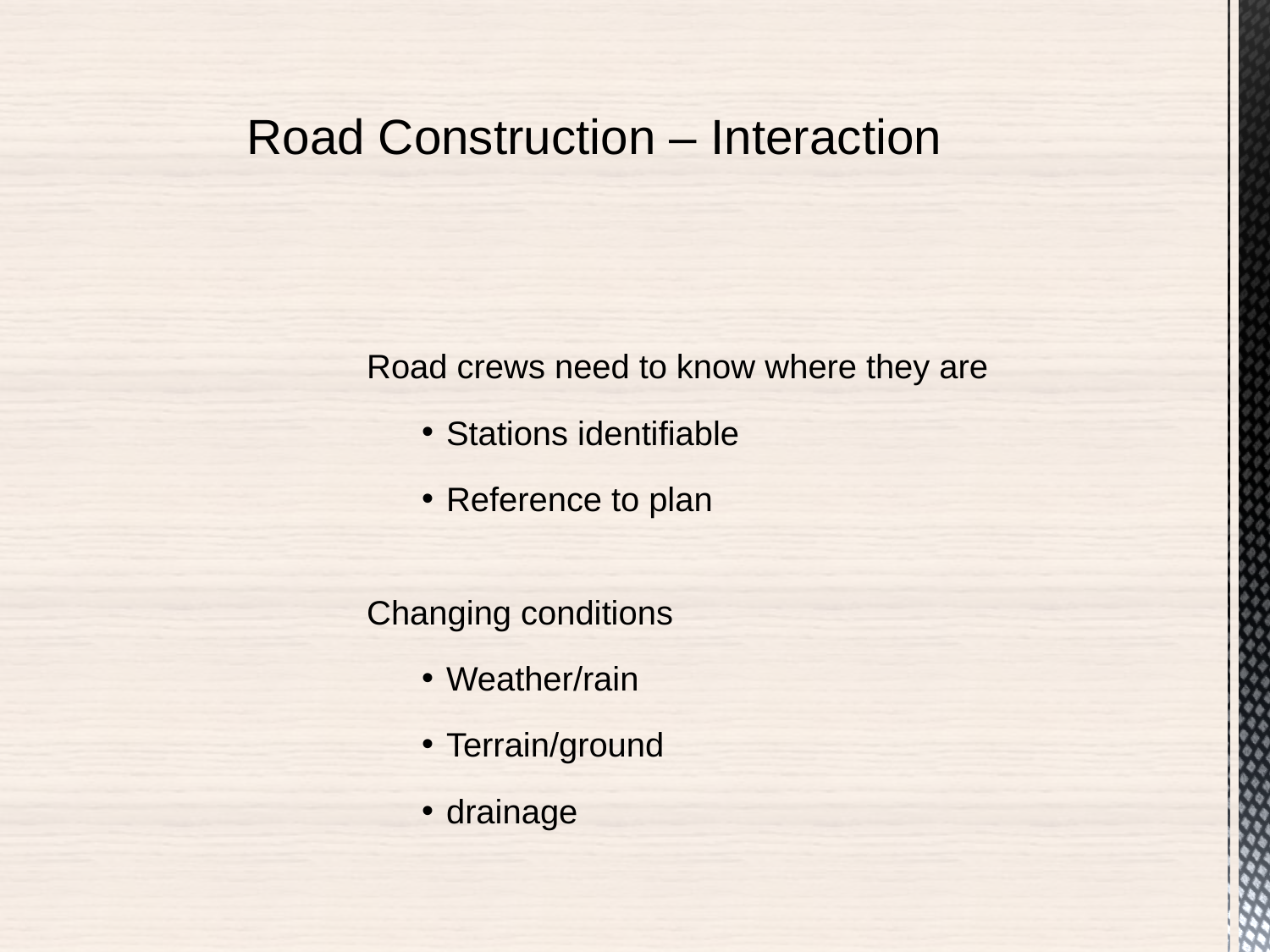

Road Construction – Interaction

Road crews need to know where they are
Stations identifiable
Reference to plan

Changing conditions
Weather/rain
Terrain/ground
drainage